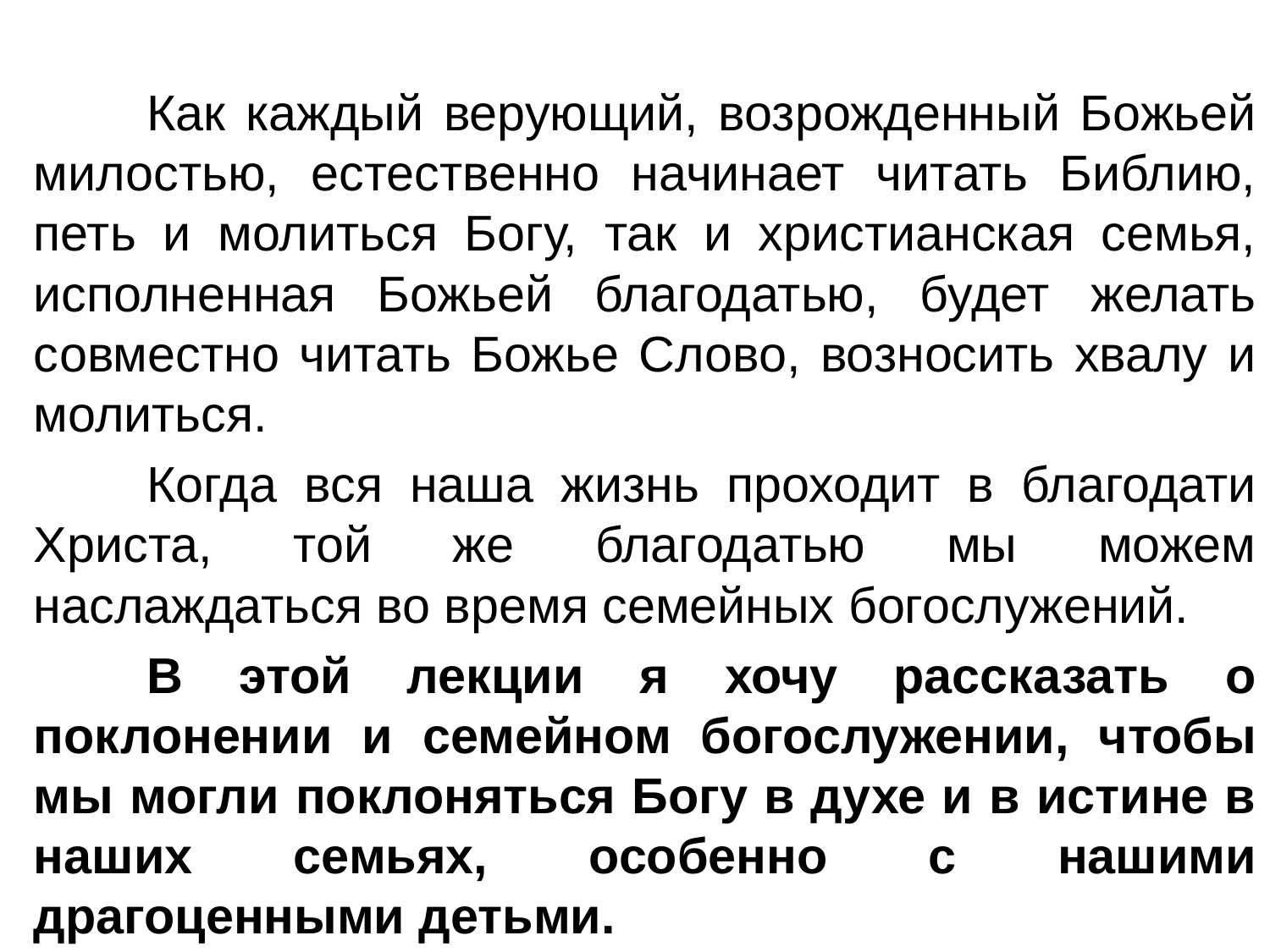

Как каждый верующий, возрожденный Божьей милостью, естественно начинает читать Библию, петь и молиться Богу, так и христианская семья, исполненная Божьей благодатью, будет желать совместно читать Божье Слово, возносить хвалу и молиться.
	Когда вся наша жизнь проходит в благодати Христа, той же благодатью мы можем наслаждаться во время семейных богослужений.
	В этой лекции я хочу рассказать о поклонении и семейном богослужении, чтобы мы могли поклоняться Богу в духе и в истине в наших семьях, особенно с нашими драгоценными детьми.